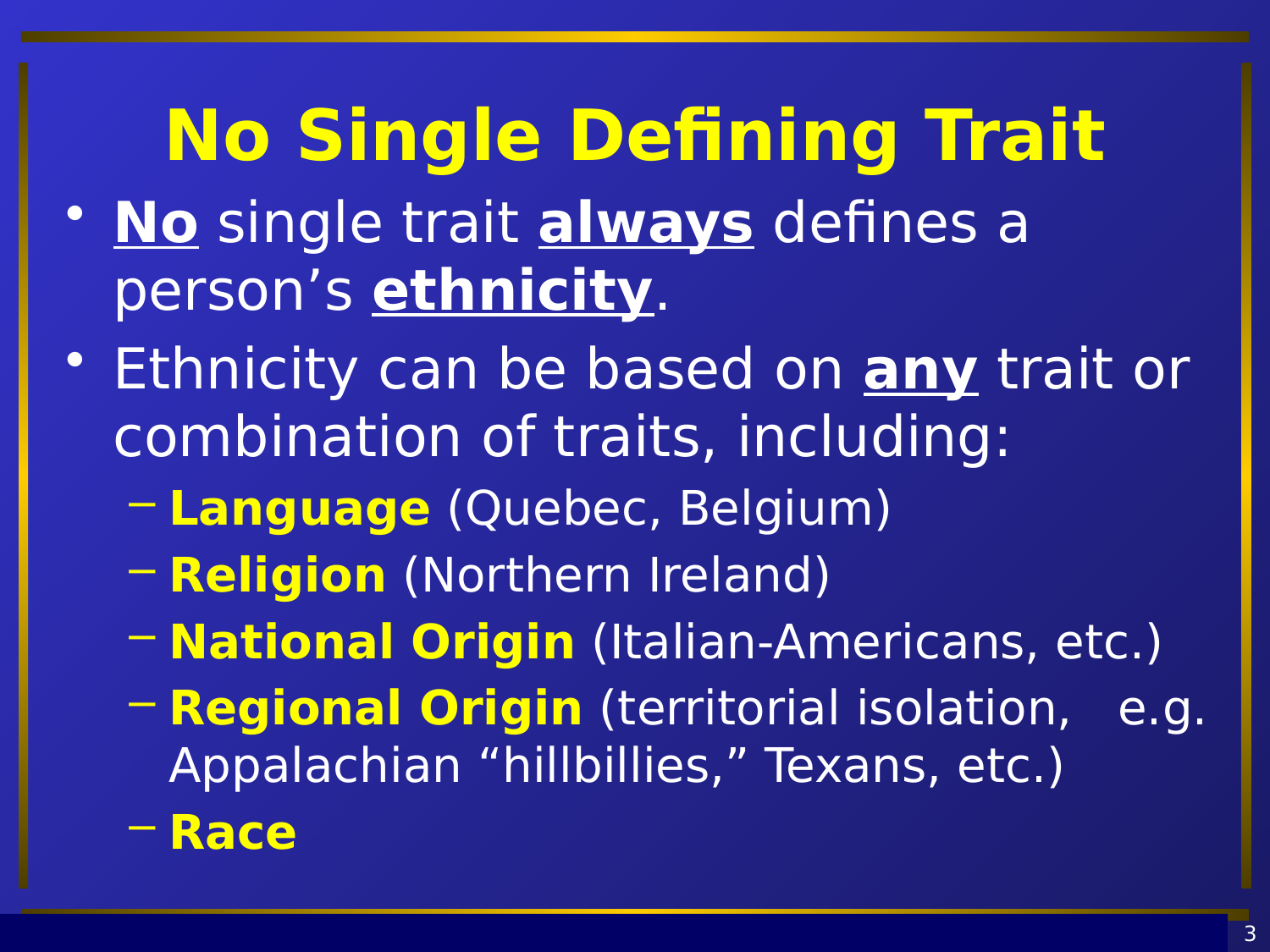

# No Single Defining Trait
No single trait always defines a person’s ethnicity.
Ethnicity can be based on any trait or combination of traits, including:
Language (Quebec, Belgium)
Religion (Northern Ireland)
National Origin (Italian-Americans, etc.)
Regional Origin (territorial isolation,   e.g. Appalachian “hillbillies,” Texans, etc.)
Race
3